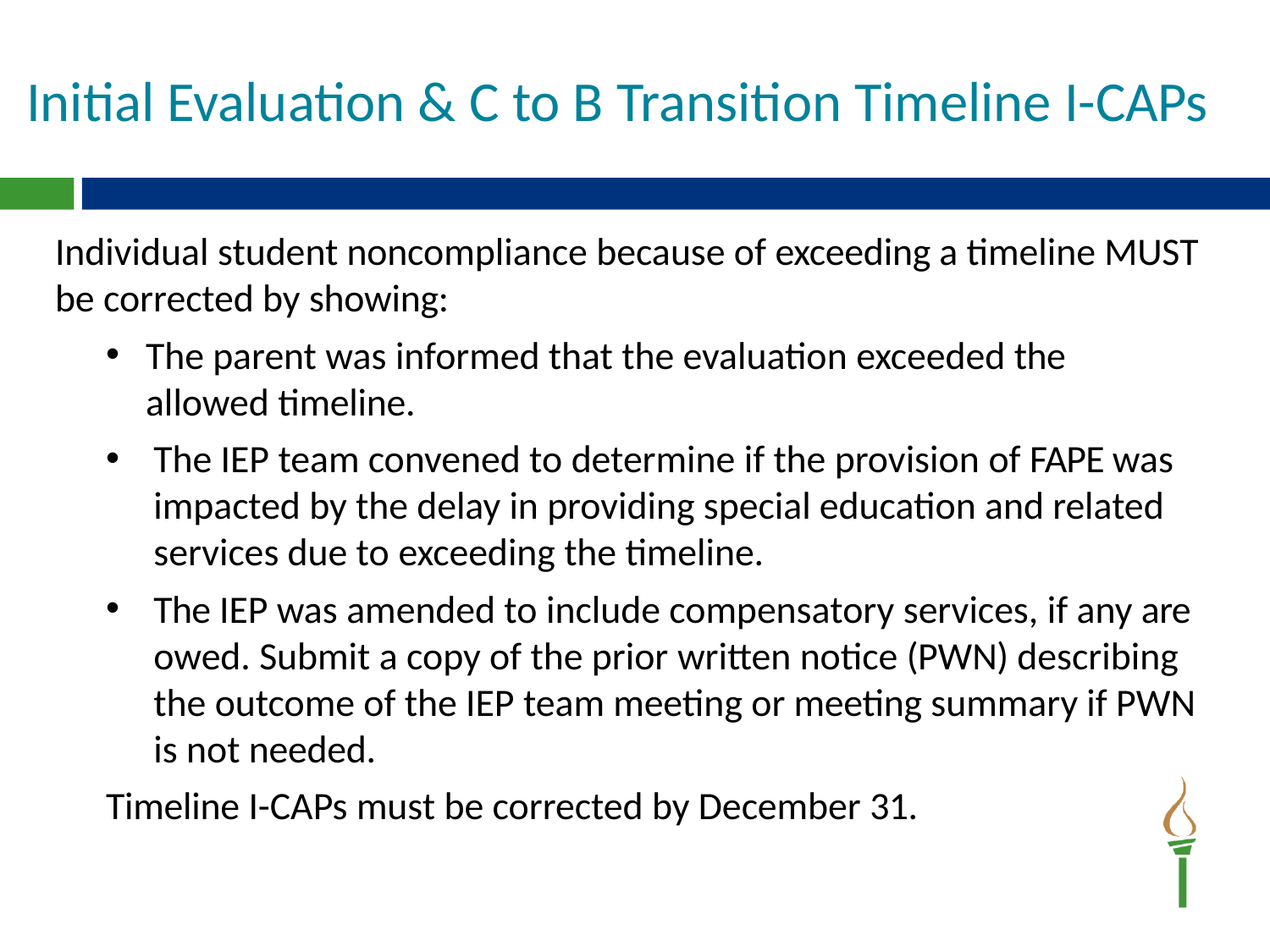

# Initial Evaluation & C to B Transition Timeline I-CAPs
Individual student noncompliance because of exceeding a timeline MUST be corrected by showing:
The parent was informed that the evaluation exceeded the allowed timeline.
The IEP team convened to determine if the provision of FAPE was impacted by the delay in providing special education and related services due to exceeding the timeline.
The IEP was amended to include compensatory services, if any are owed. Submit a copy of the prior written notice (PWN) describing the outcome of the IEP team meeting or meeting summary if PWN is not needed.
Timeline I-CAPs must be corrected by December 31.